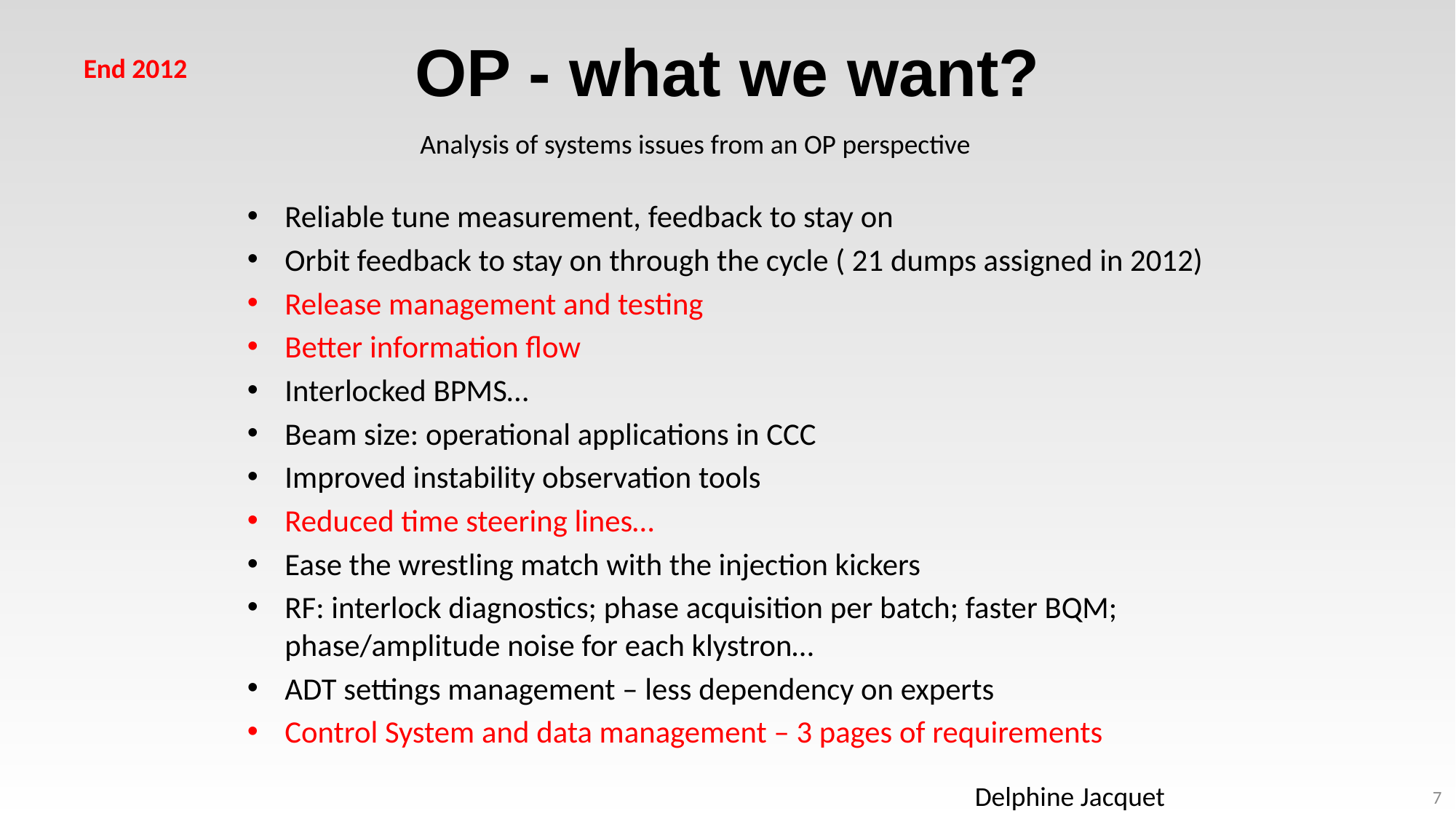

# OP - what we want?
End 2012
Analysis of systems issues from an OP perspective
Reliable tune measurement, feedback to stay on
Orbit feedback to stay on through the cycle ( 21 dumps assigned in 2012)
Release management and testing
Better information flow
Interlocked BPMS…
Beam size: operational applications in CCC
Improved instability observation tools
Reduced time steering lines…
Ease the wrestling match with the injection kickers
RF: interlock diagnostics; phase acquisition per batch; faster BQM; phase/amplitude noise for each klystron…
ADT settings management – less dependency on experts
Control System and data management – 3 pages of requirements
Delphine Jacquet
7